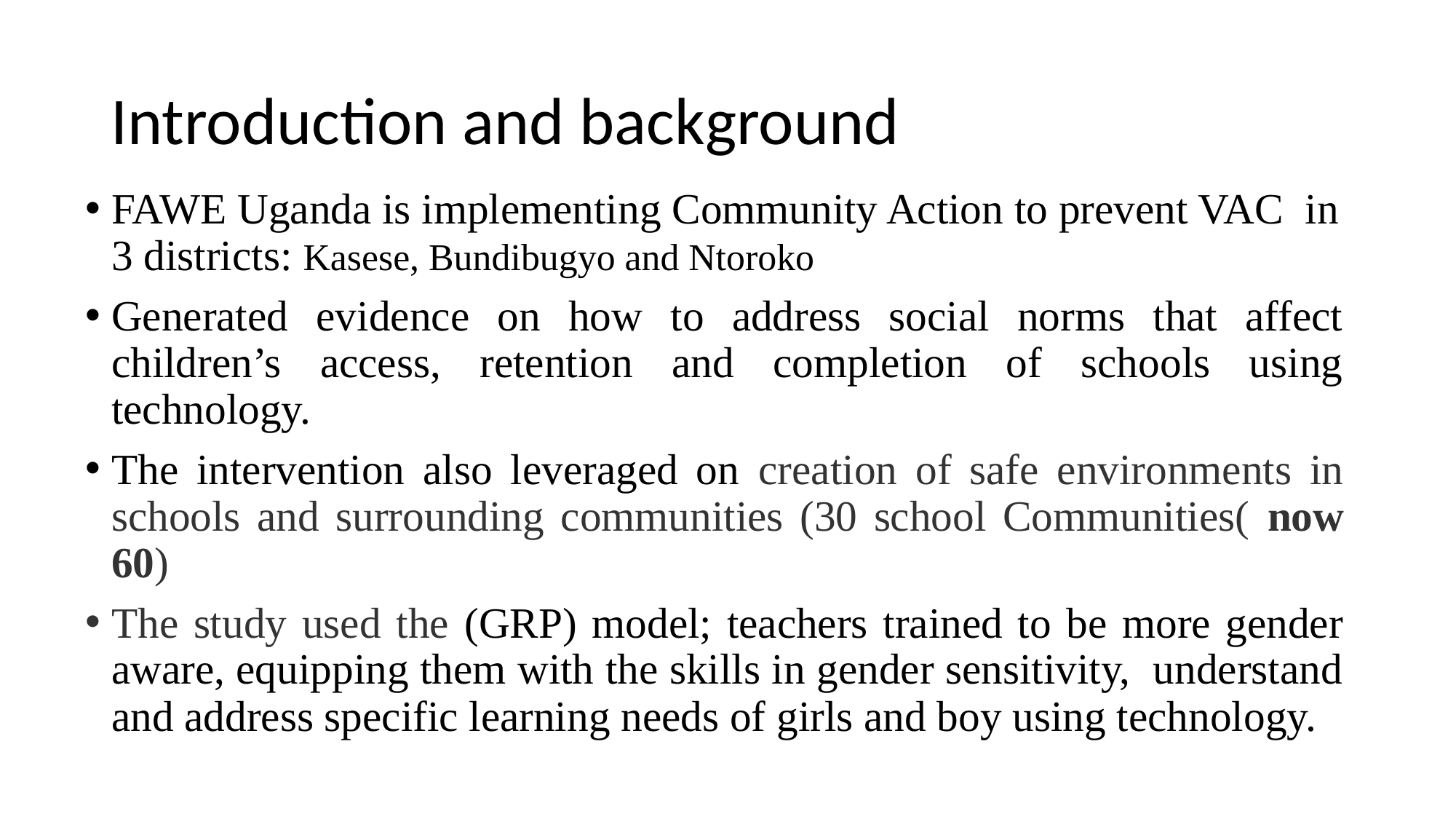

# Introduction and background
FAWE Uganda is implementing Community Action to prevent VAC  in 3 districts: Kasese, Bundibugyo and Ntoroko
Generated evidence on how to address social norms that affect children’s access, retention and completion of schools using technology.
The intervention also leveraged on creation of safe environments in schools and surrounding communities (30 school Communities( now 60)
The study used the (GRP) model; teachers trained to be more gender aware, equipping them with the skills in gender sensitivity,  understand and address specific learning needs of girls and boy using technology.